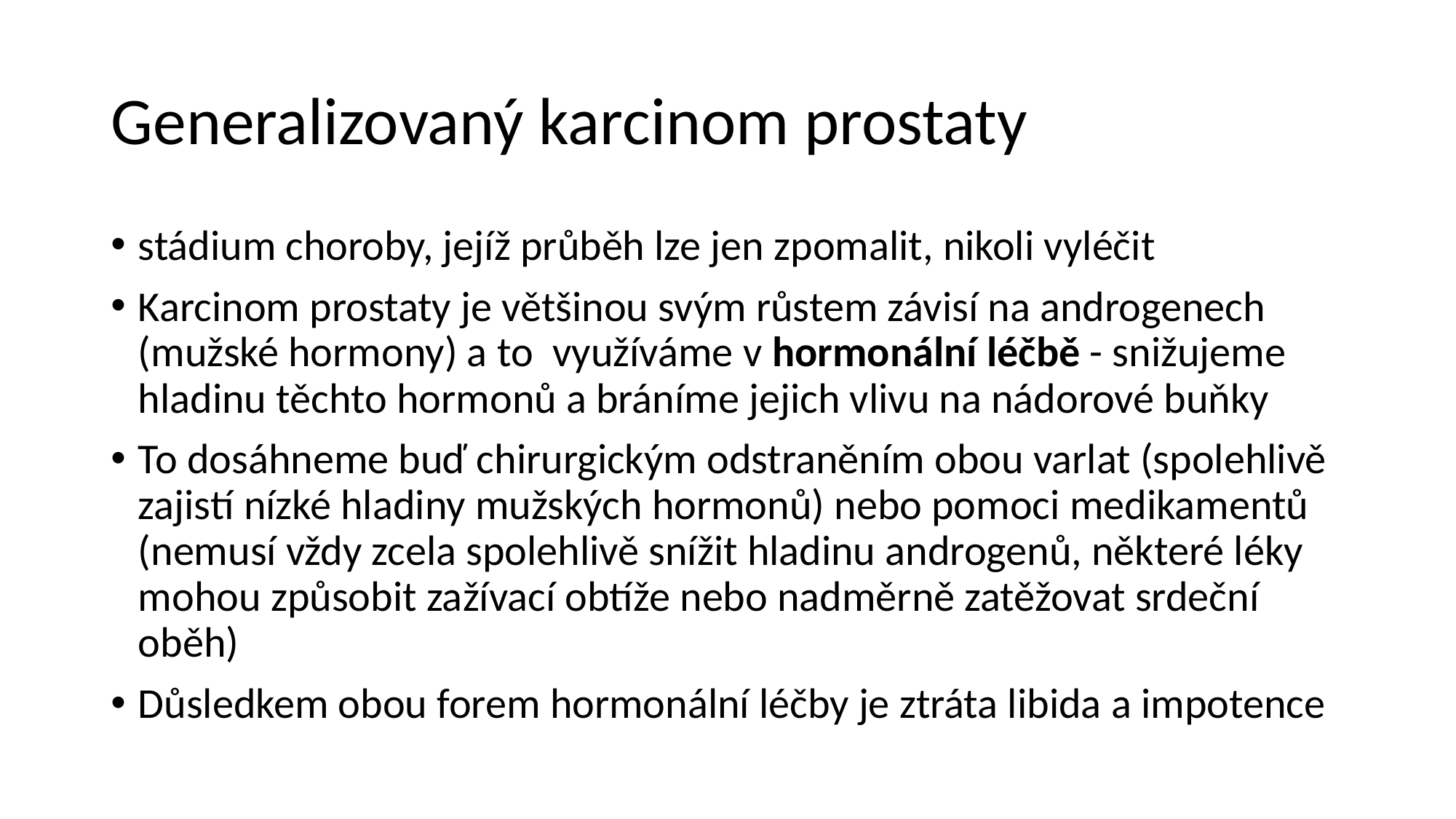

# Generalizovaný karcinom prostaty
stádium choroby, jejíž průběh lze jen zpomalit, nikoli vyléčit
Karcinom prostaty je většinou svým růstem závisí na androgenech (mužské hormony) a to  využíváme v hormonální léčbě - snižujeme hladinu těchto hormonů a bráníme jejich vlivu na nádorové buňky
To dosáhneme buď chirurgickým odstraněním obou varlat (spolehlivě zajistí nízké hladiny mužských hormonů) nebo pomoci medikamentů (nemusí vždy zcela spolehlivě snížit hladinu androgenů, některé léky mohou způsobit zažívací obtíže nebo nadměrně zatěžovat srdeční oběh)
Důsledkem obou forem hormonální léčby je ztráta libida a impotence